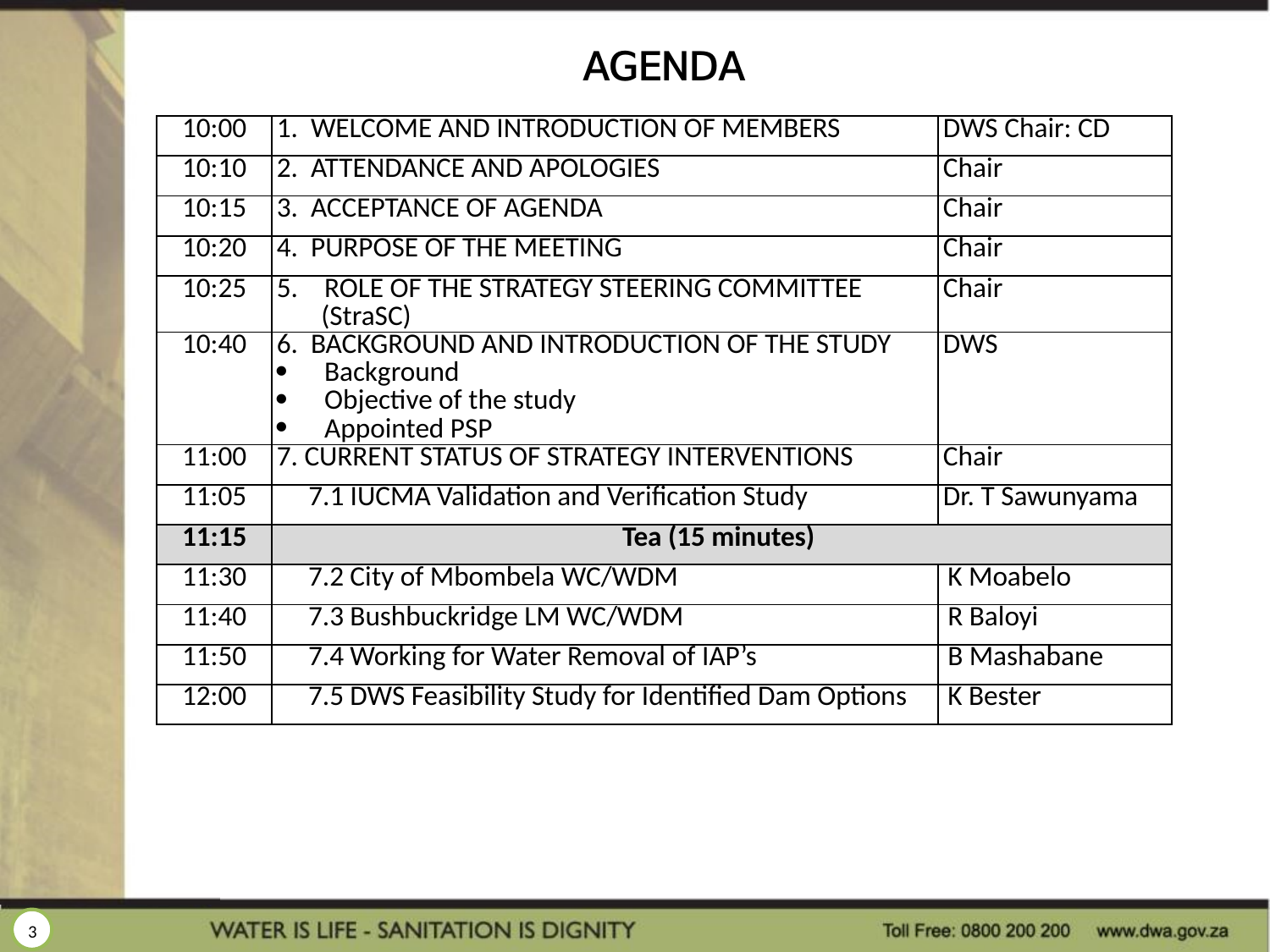

# Agenda
| 10:00 | 1. WELCOME AND INTRODUCTION OF MEMBERS | DWS Chair: CD |
| --- | --- | --- |
| 10:10 | 2. ATTENDANCE AND APOLOGIES | Chair |
| 10:15 | 3. ACCEPTANCE OF AGENDA | Chair |
| 10:20 | 4. PURPOSE OF THE MEETING | Chair |
| 10:25 | ROLE OF THE STRATEGY STEERING COMMITTEE (StraSC) | Chair |
| 10:40 | 6. BACKGROUND AND INTRODUCTION OF THE STUDY Background Objective of the study Appointed PSP | DWS |
| 11:00 | 7. CURRENT STATUS OF STRATEGY INTERVENTIONS | Chair |
| 11:05 | 7.1 IUCMA Validation and Verification Study | Dr. T Sawunyama |
| 11:15 | Tea (15 minutes) |  |
| 11:30 | 7.2 City of Mbombela WC/WDM | K Moabelo |
| 11:40 | 7.3 Bushbuckridge LM WC/WDM | R Baloyi |
| 11:50 | 7.4 Working for Water Removal of IAP’s | B Mashabane |
| 12:00 | 7.5 DWS Feasibility Study for Identified Dam Options | K Bester |